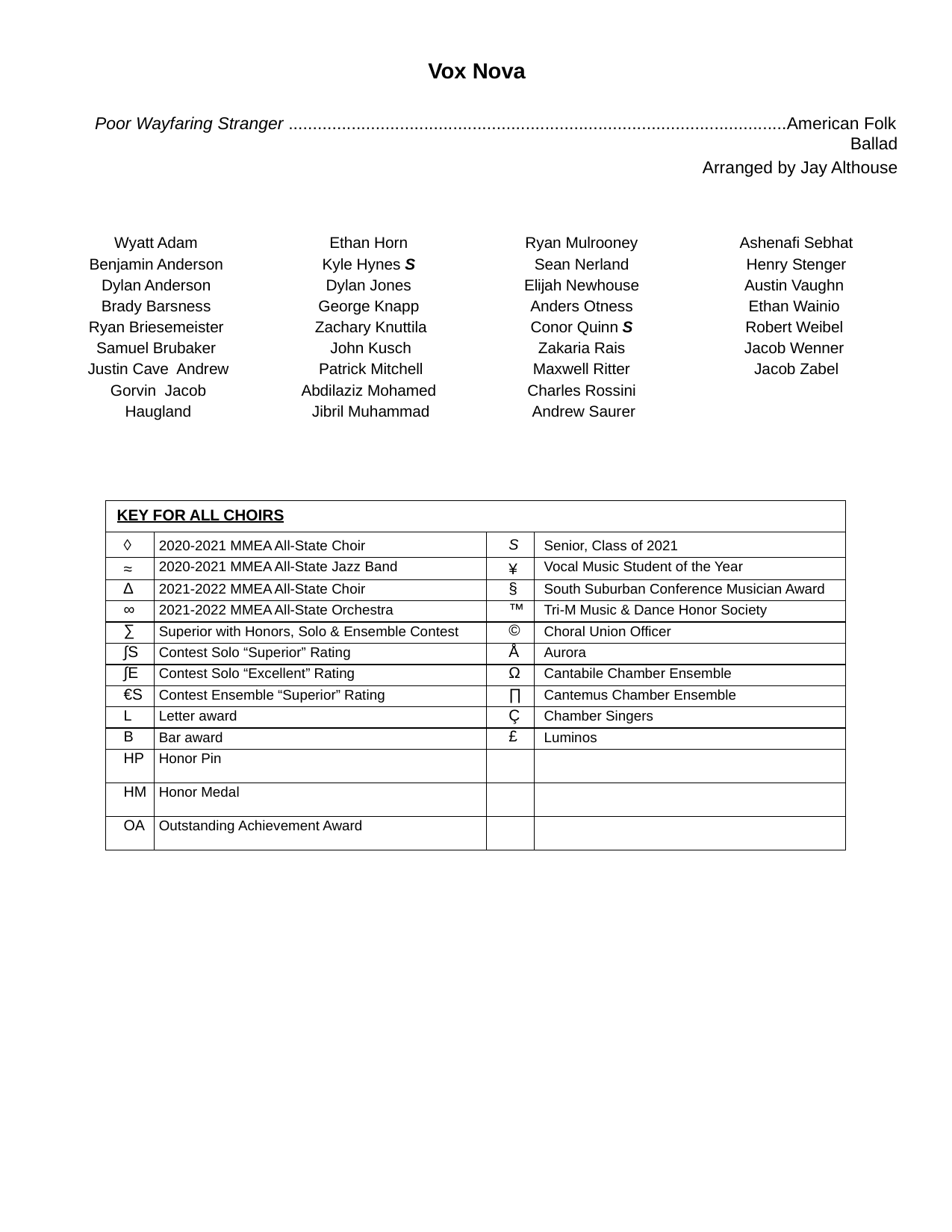

Vox Nova

Poor Wayfaring Stranger .......................................................................................................American Folk Ballad
Arranged by Jay Althouse
Wyatt Adam  Benjamin Anderson  Dylan Anderson  Brady Barsness  Ryan Briesemeister  Samuel Brubaker  Justin Cave  Andrew Gorvin  Jacob Haugland
Ethan Horn  Kyle Hynes S  Dylan Jones  George Knapp  Zachary Knuttila  John Kusch  Patrick Mitchell
Abdilaziz Mohamed  Jibril Muhammad
Ryan Mulrooney  Sean Nerland  Elijah Newhouse  Anders Otness  Conor Quinn S  Zakaria Rais  Maxwell Ritter  Charles Rossini  Andrew Saurer
Ashenafi Sebhat  Henry Stenger  Austin Vaughn  Ethan Wainio  Robert Weibel  Jacob Wenner  Jacob Zabel
| KEY FOR ALL CHOIRS |  |  |  |
| --- | --- | --- | --- |
| ◊ | 2020-2021 MMEA All-State Choir | S | Senior, Class of 2021 |
| ≈ | 2020-2021 MMEA All-State Jazz Band | ¥ | Vocal Music Student of the Year |
| ∆ | 2021-2022 MMEA All-State Choir | § | South Suburban Conference Musician Award |
| ∞ | 2021-2022 MMEA All-State Orchestra | ™ | Tri-M Music & Dance Honor Society |
| ∑ | Superior with Honors, Solo & Ensemble Contest | © | Choral Union Officer |
| ∫S | Contest Solo “Superior” Rating | Å | Aurora |
| ∫E | Contest Solo “Excellent” Rating | Ω | Cantabile Chamber Ensemble |
| €S | Contest Ensemble “Superior” Rating | ∏ | Cantemus Chamber Ensemble |
| L | Letter award | Ç | Chamber Singers |
| B | Bar award | £ | Luminos |
| HP | Honor Pin |  |  |
| HM | Honor Medal |  |  |
| OA | Outstanding Achievement Award |  |  |